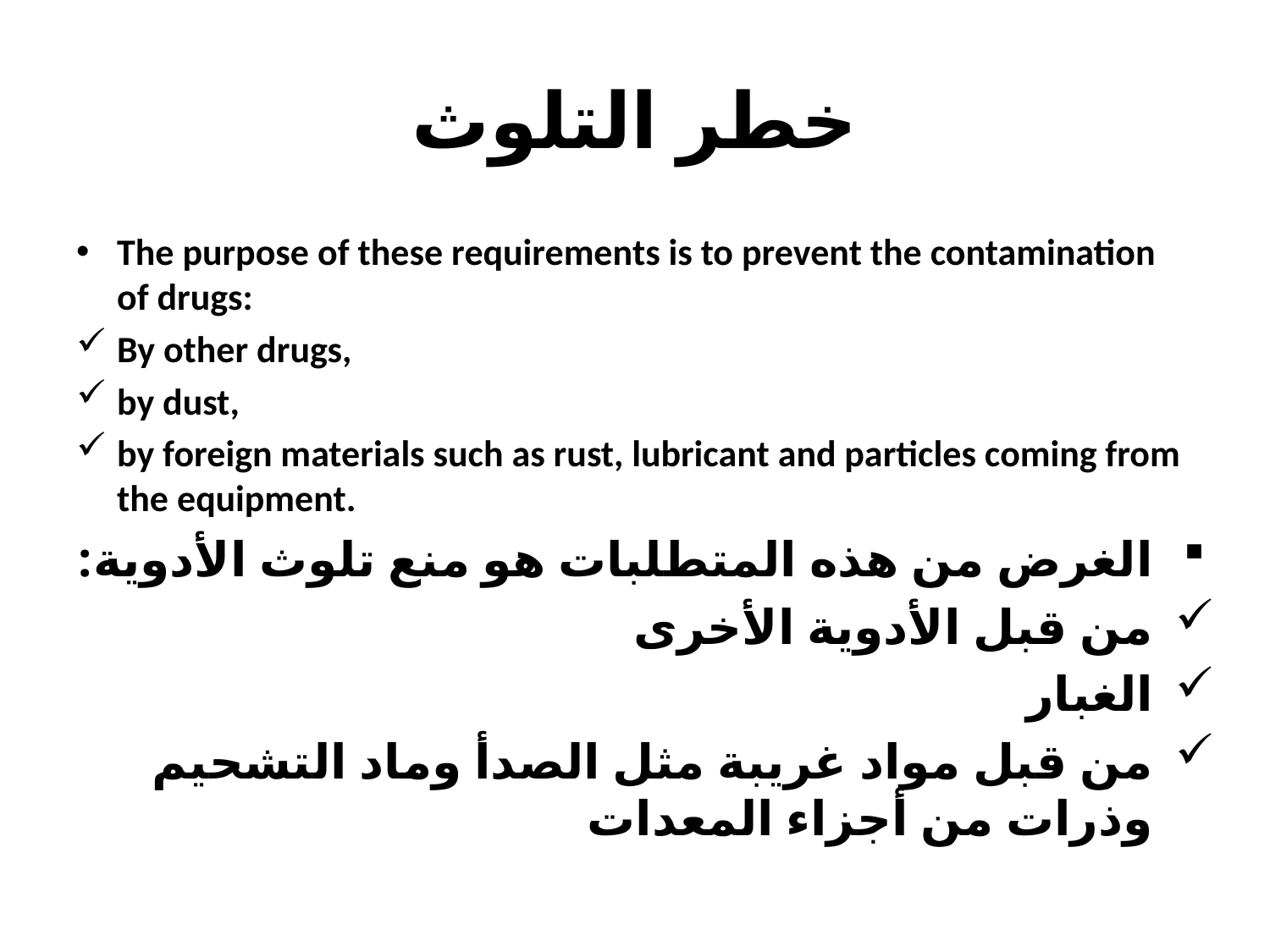

# خطر التلوث
The purpose of these requirements is to prevent the contamination of drugs:
By other drugs,
by dust,
by foreign materials such as rust, lubricant and particles coming from the equipment.
الغرض من هذه المتطلبات هو منع تلوث الأدوية:
من قبل الأدوية الأخرى
الغبار
من قبل مواد غريبة مثل الصدأ وماد التشحيم وذرات من أجزاء المعدات